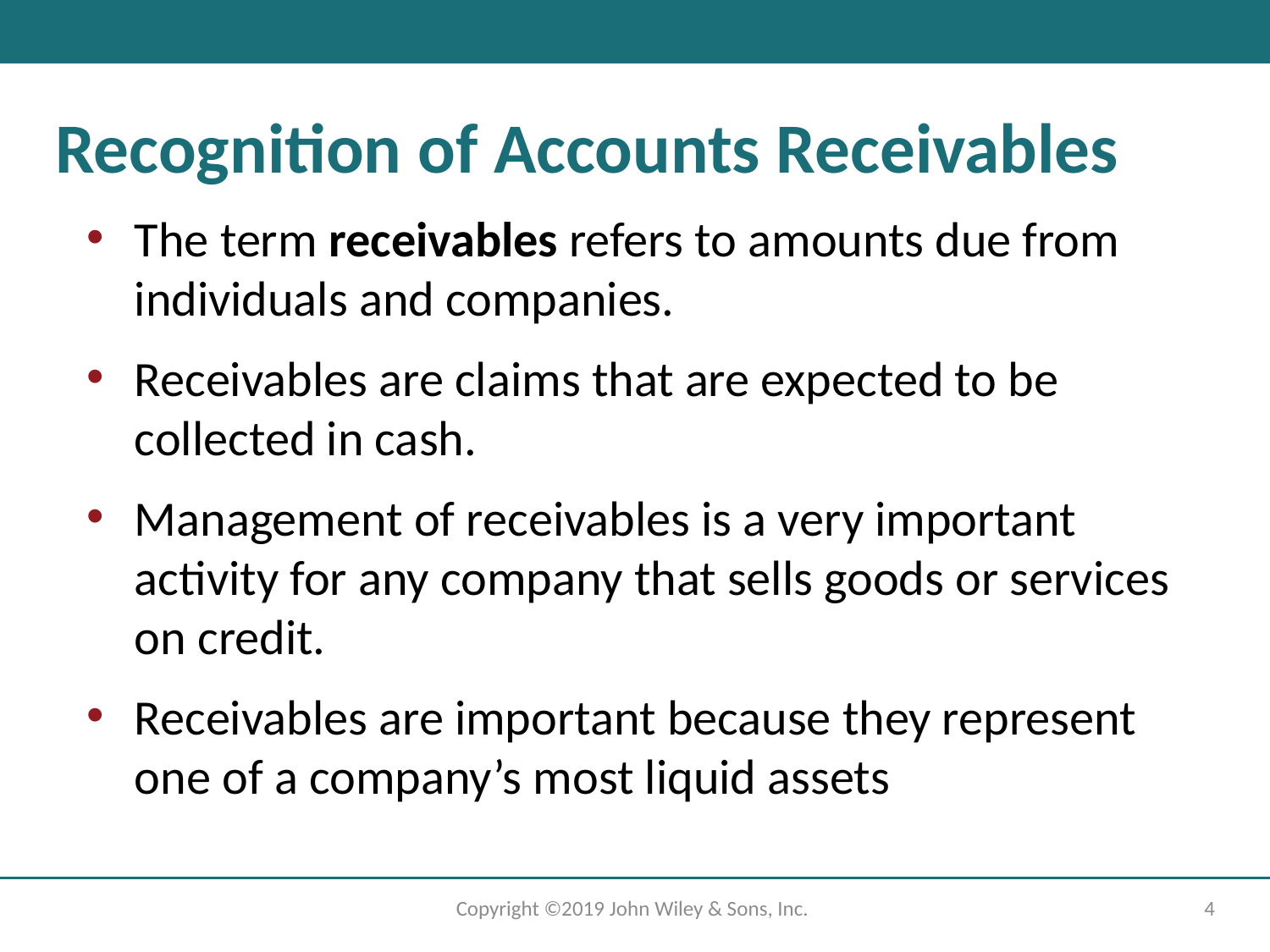

# Recognition of Accounts Receivables
The term receivables refers to amounts due from individuals and companies.
Receivables are claims that are expected to be collected in cash.
Management of receivables is a very important activity for any company that sells goods or services on credit.
Receivables are important because they represent one of a company’s most liquid assets
Copyright ©2019 John Wiley & Sons, Inc.
4